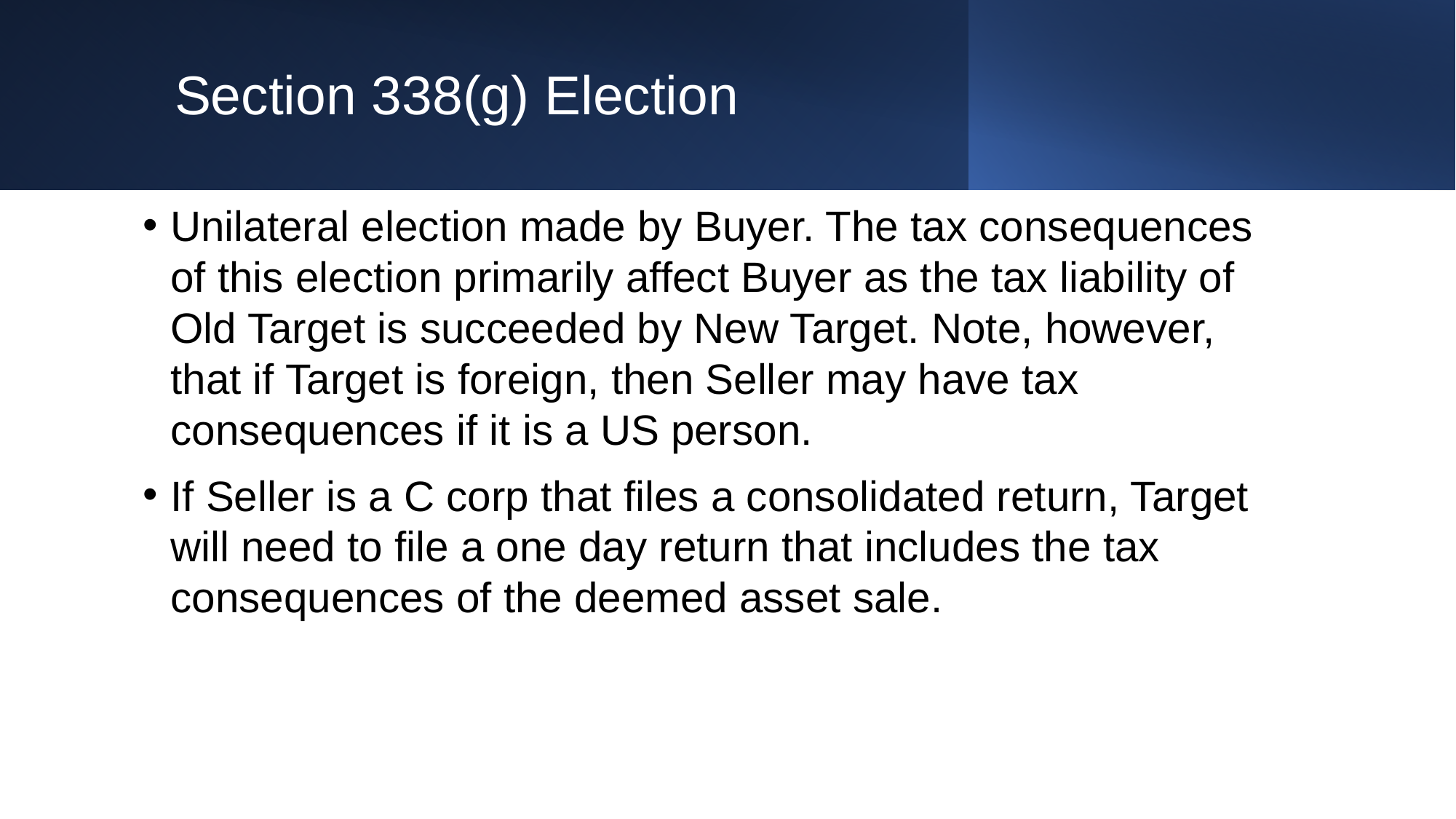

# Section 338(g) Election
Unilateral election made by Buyer. The tax consequences of this election primarily affect Buyer as the tax liability of Old Target is succeeded by New Target. Note, however, that if Target is foreign, then Seller may have tax consequences if it is a US person.
If Seller is a C corp that files a consolidated return, Target will need to file a one day return that includes the tax consequences of the deemed asset sale.